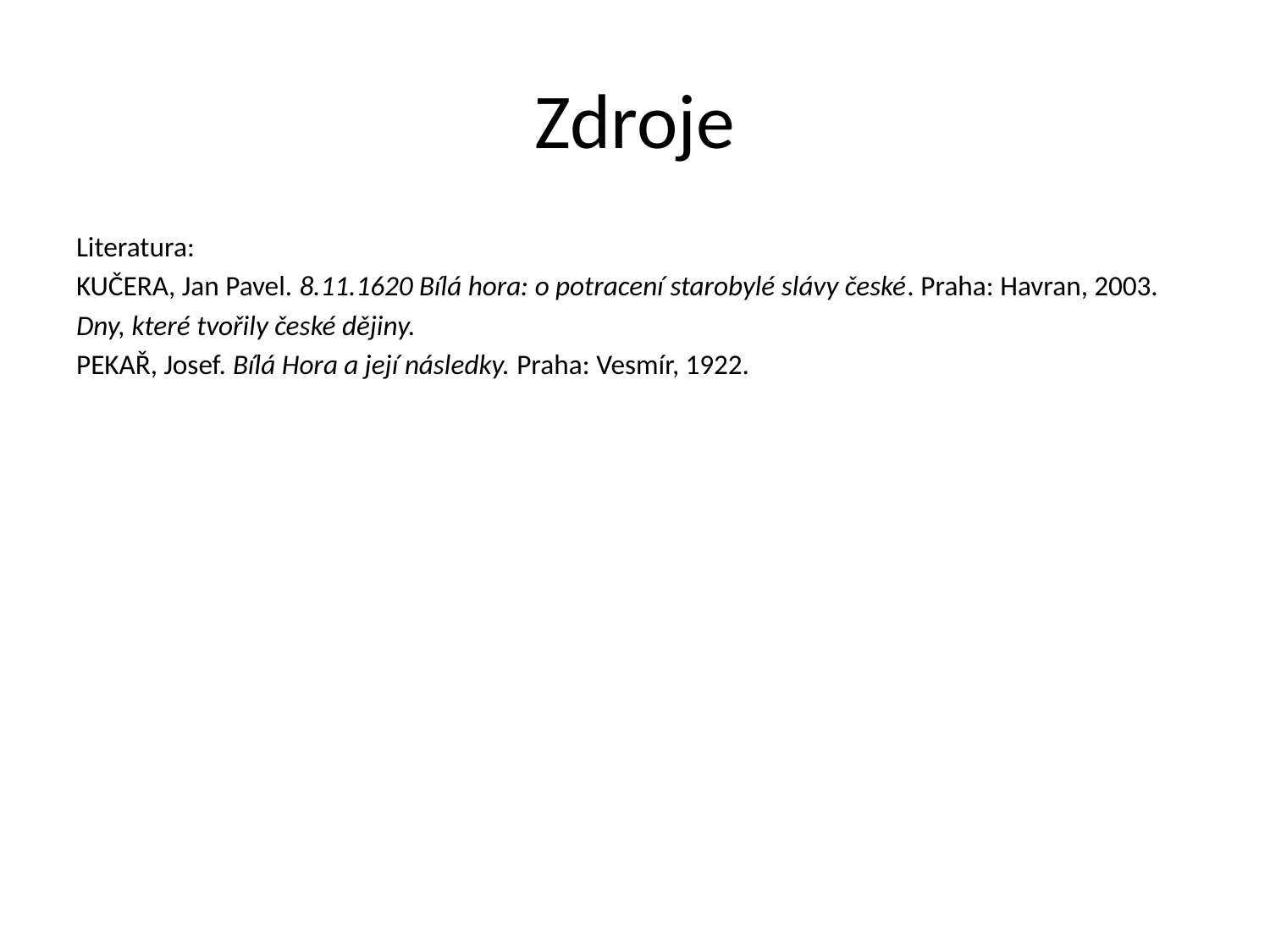

# Zdroje
Literatura:
KUČERA, Jan Pavel. 8.11.1620 Bílá hora: o potracení starobylé slávy české. Praha: Havran, 2003.
Dny, které tvořily české dějiny.
PEKAŘ, Josef. Bílá Hora a její následky. Praha: Vesmír, 1922.